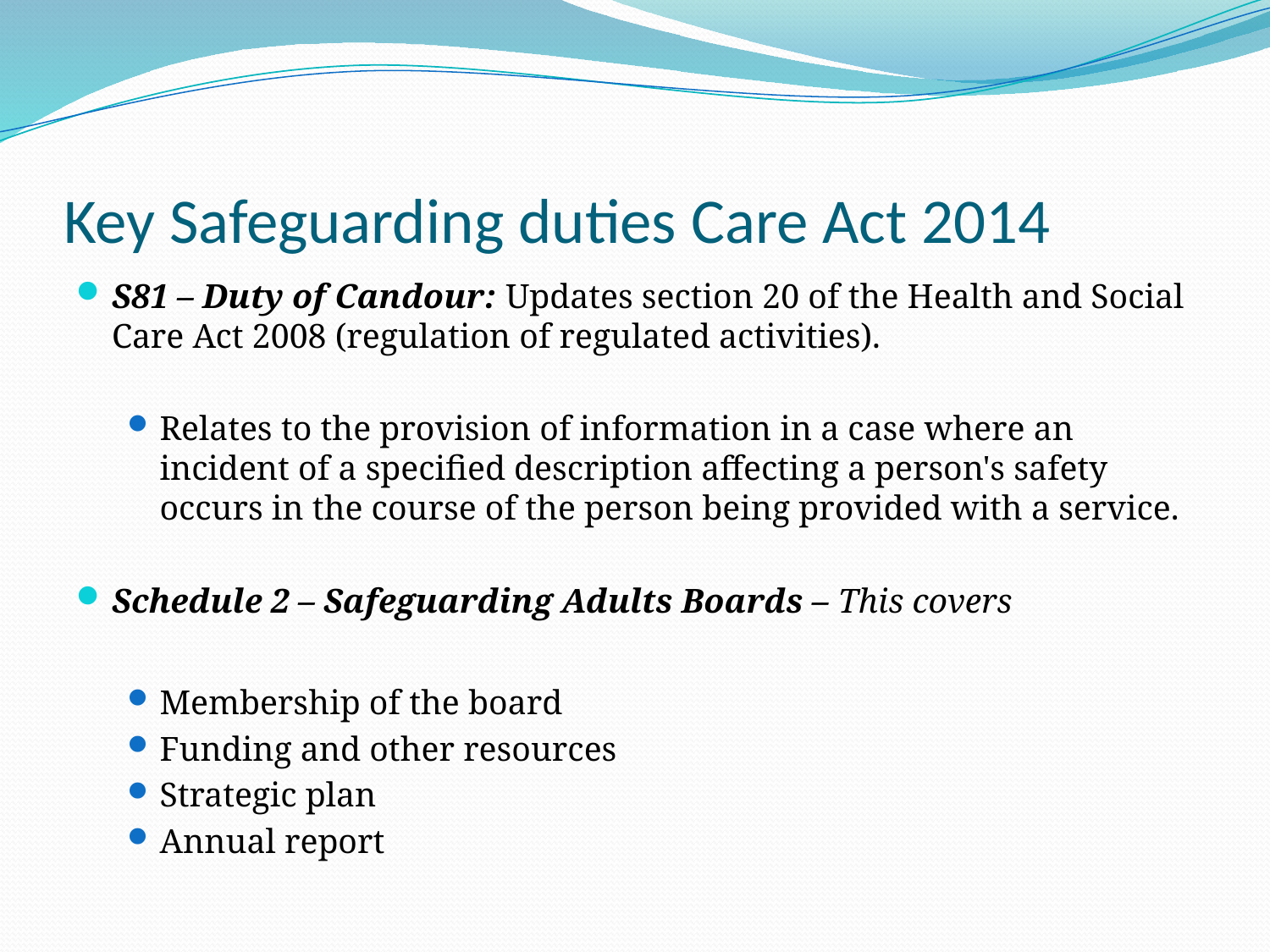

# Key Safeguarding duties Care Act 2014
S81 – Duty of Candour: Updates section 20 of the Health and Social Care Act 2008 (regulation of regulated activities).

Relates to the provision of information in a case where an incident of a specified description affecting a person's safety occurs in the course of the person being provided with a service.

Schedule 2 – Safeguarding Adults Boards – This covers

Membership of the board
Funding and other resources
Strategic plan
Annual report